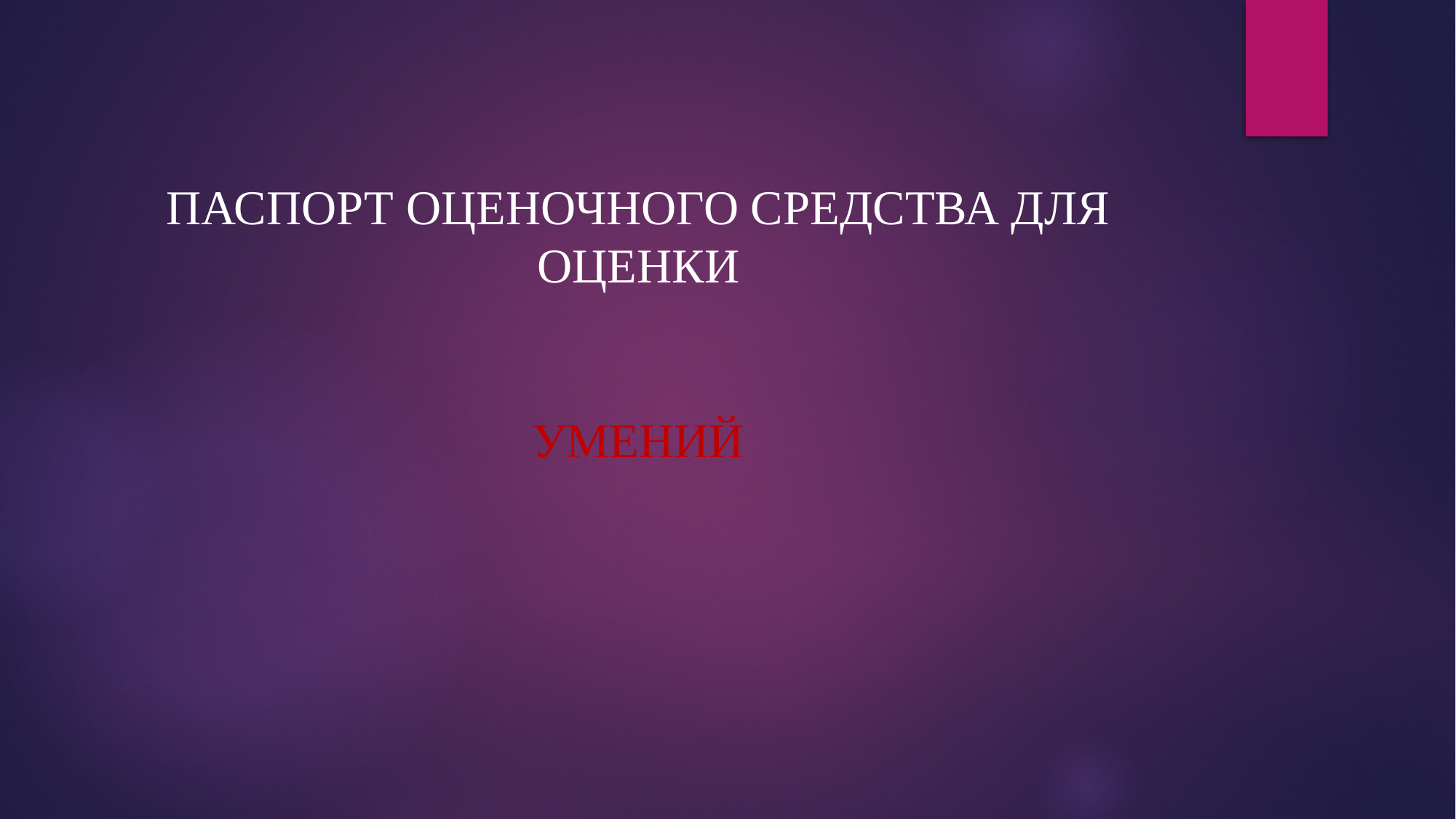

# ПАСПОРТ ОЦЕНОЧНОГО СРЕДСТВА ДЛЯ ОЦЕНКИ УМЕНИЙ